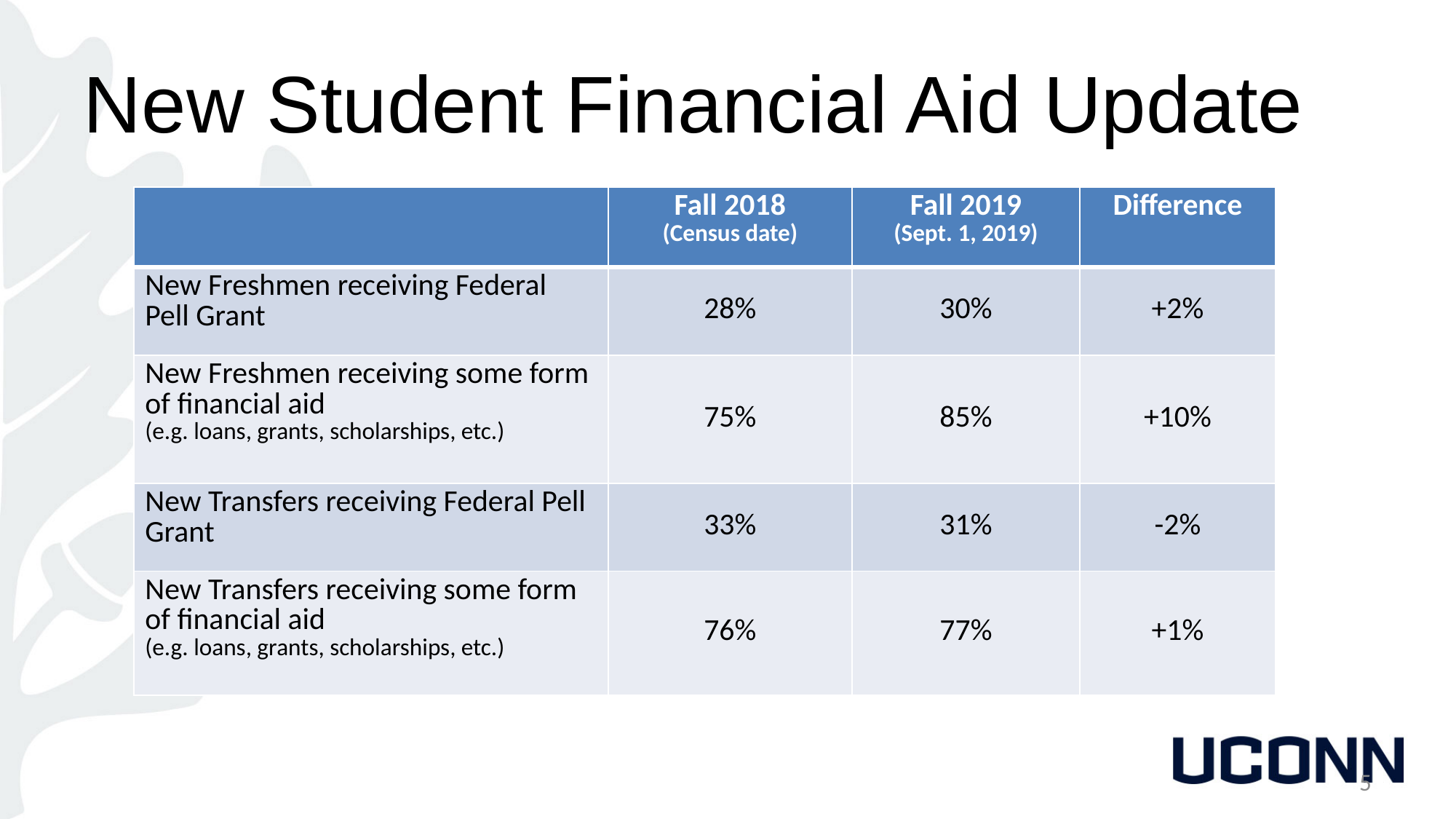

# New Student Financial Aid Update
|  | Fall 2018 (Census date) | Fall 2019 (Sept. 1, 2019) | Difference |
| --- | --- | --- | --- |
| New Freshmen receiving Federal Pell Grant | 28% | 30% | +2% |
| New Freshmen receiving some form of financial aid (e.g. loans, grants, scholarships, etc.) | 75% | 85% | +10% |
| New Transfers receiving Federal Pell Grant | 33% | 31% | -2% |
| New Transfers receiving some form of financial aid (e.g. loans, grants, scholarships, etc.) | 76% | 77% | +1% |
5